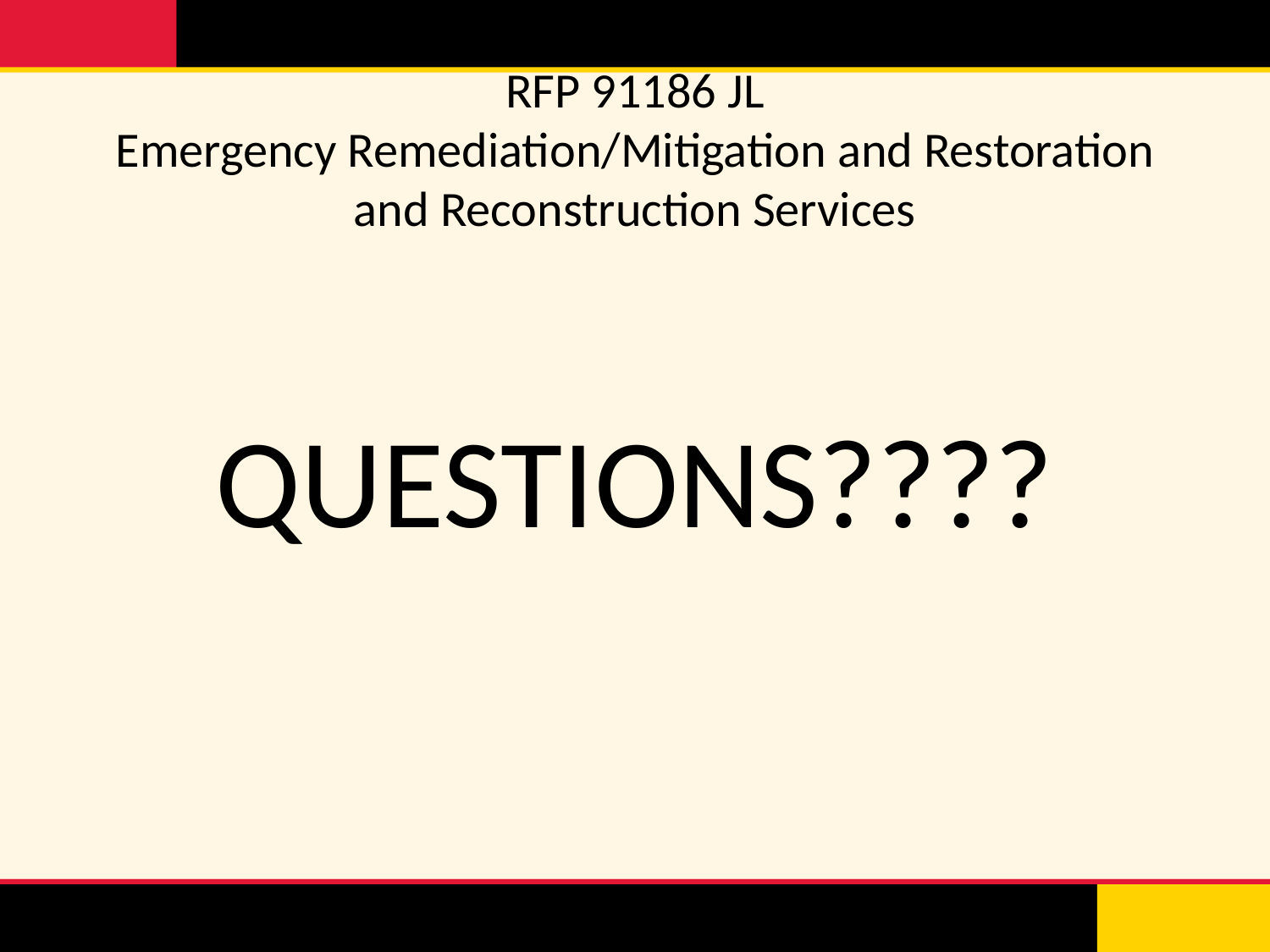

# RFP 91186 JL Emergency Remediation/Mitigation and Restoration and Reconstruction Services

QUESTIONS????